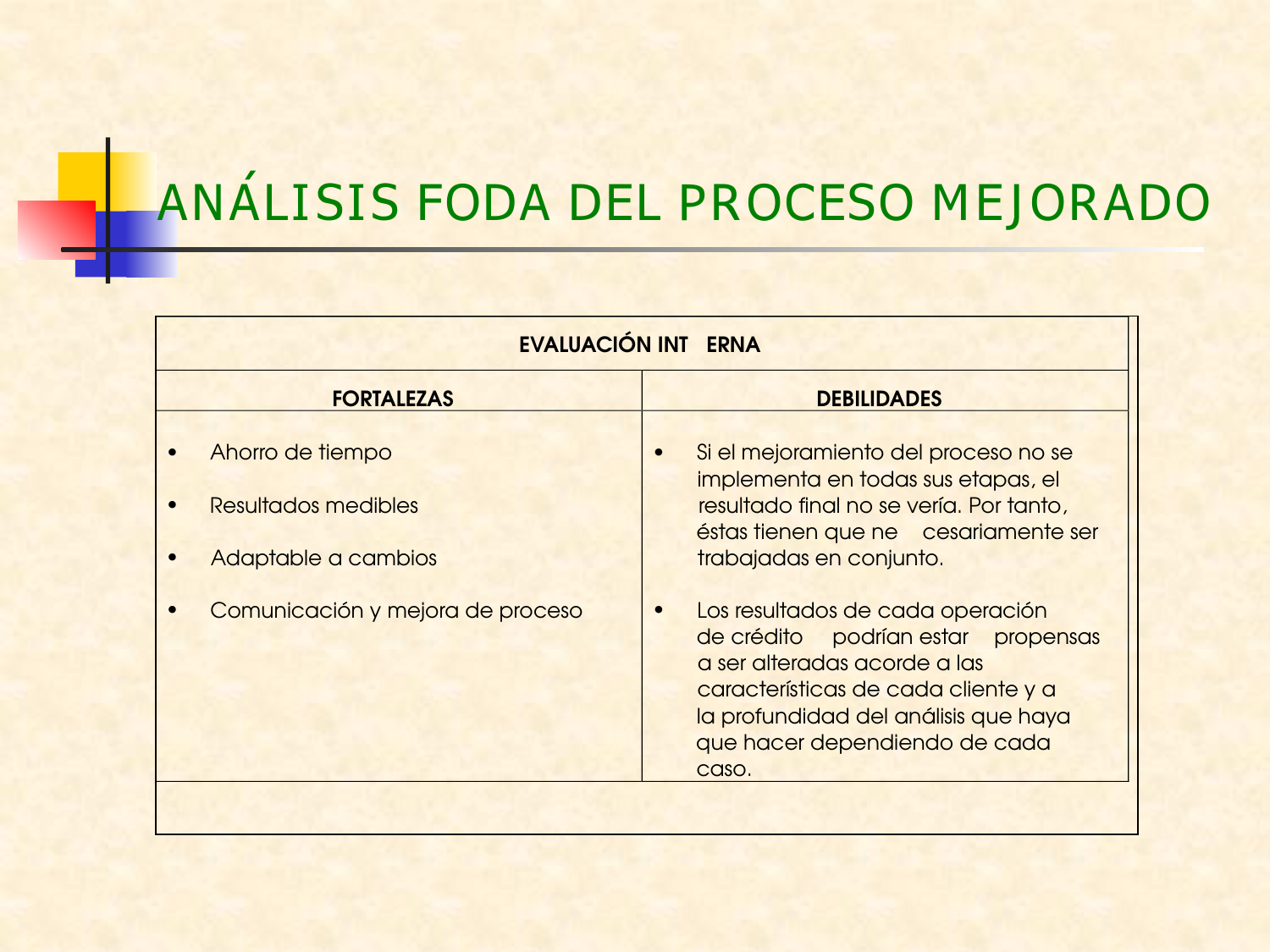

# ANÁLISIS FODA DEL PROCESO MEJORADO

EVALUACIÓN INT
ERNA

FORTALEZAS

DEBILIDADES

•
•
Ahorro de tiempo

Si el mejoramiento del proceso no se

implementa en todas sus etapas, el
•
Resultados medibles

resultado final no se vería. Por tanto,

éstas tienen que ne
cesariamente ser
•
Adaptable a cambios

trabajadas en conjunto.

•
•
Comunicación y mejora de proceso
Los resultados de cada operación

de crédito
podrían estar
 propensas
a ser alteradas acorde a las
características de cada cliente y a
la profundidad del análisis que haya
que hacer dependiendo de cada
caso.